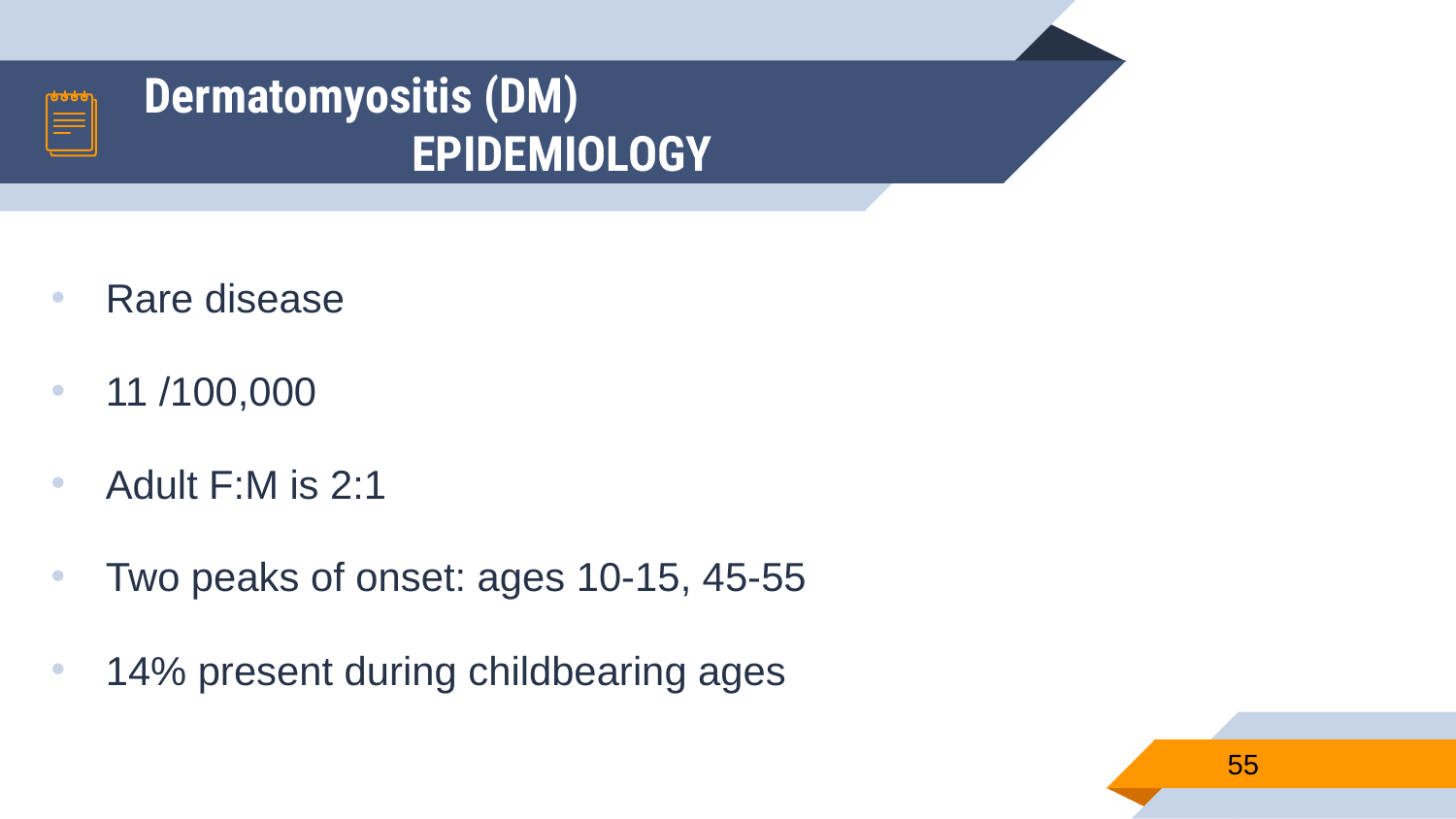

# Dermatomyositis (DM) EPIDEMIOLOGY
Rare disease
11 /100,000
Adult F:M is 2:1
Two peaks of onset: ages 10-15, 45-55
14% present during childbearing ages
55